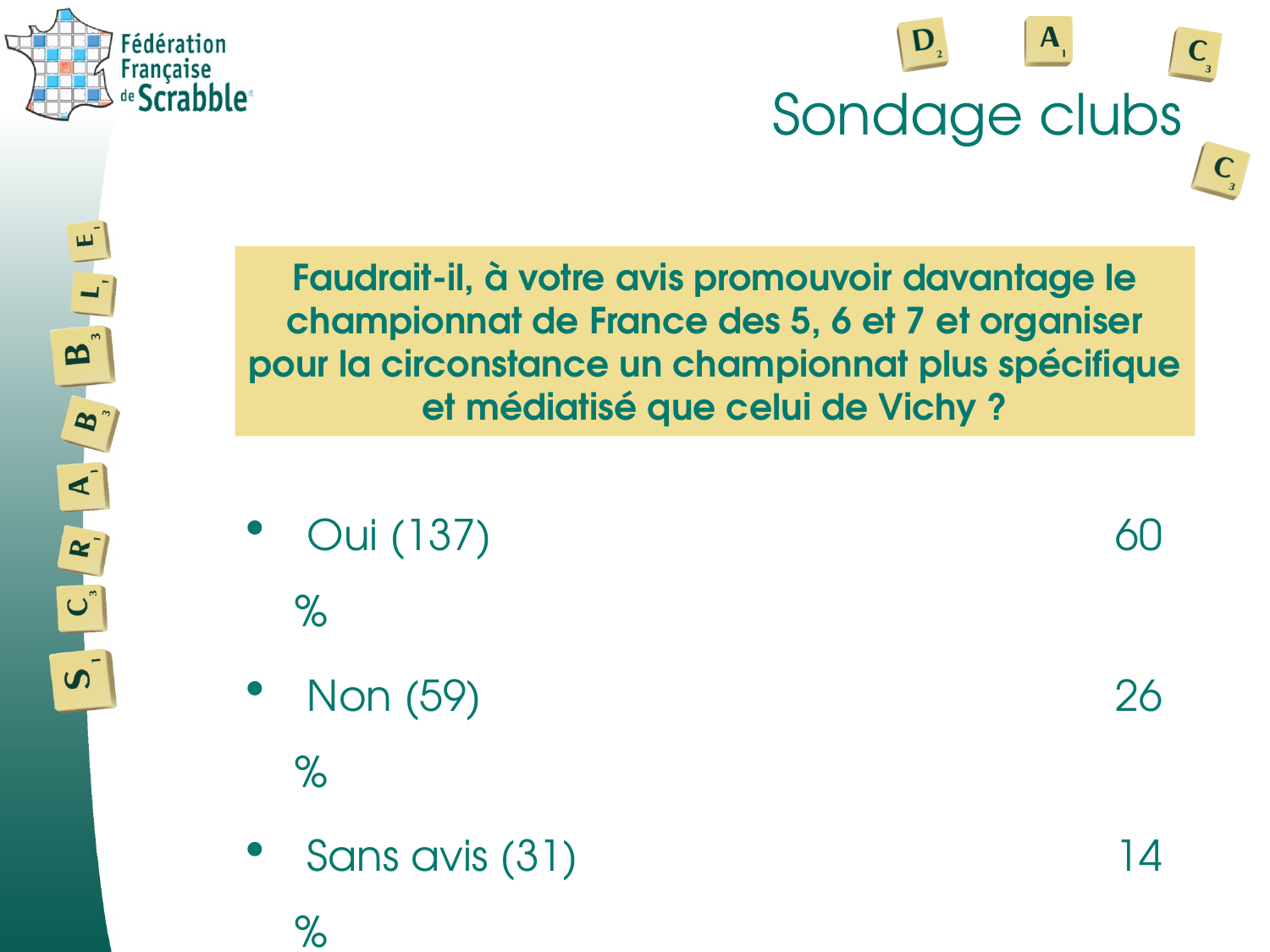

# Sondage clubs
Faudrait-il, à votre avis promouvoir davantage le championnat de France des 5, 6 et 7 et organiser pour la circonstance un championnat plus spécifique et médiatisé que celui de Vichy ?

 Oui (137)					     60 %
 Non (59) 					     26 %
 Sans avis (31)				     14 %